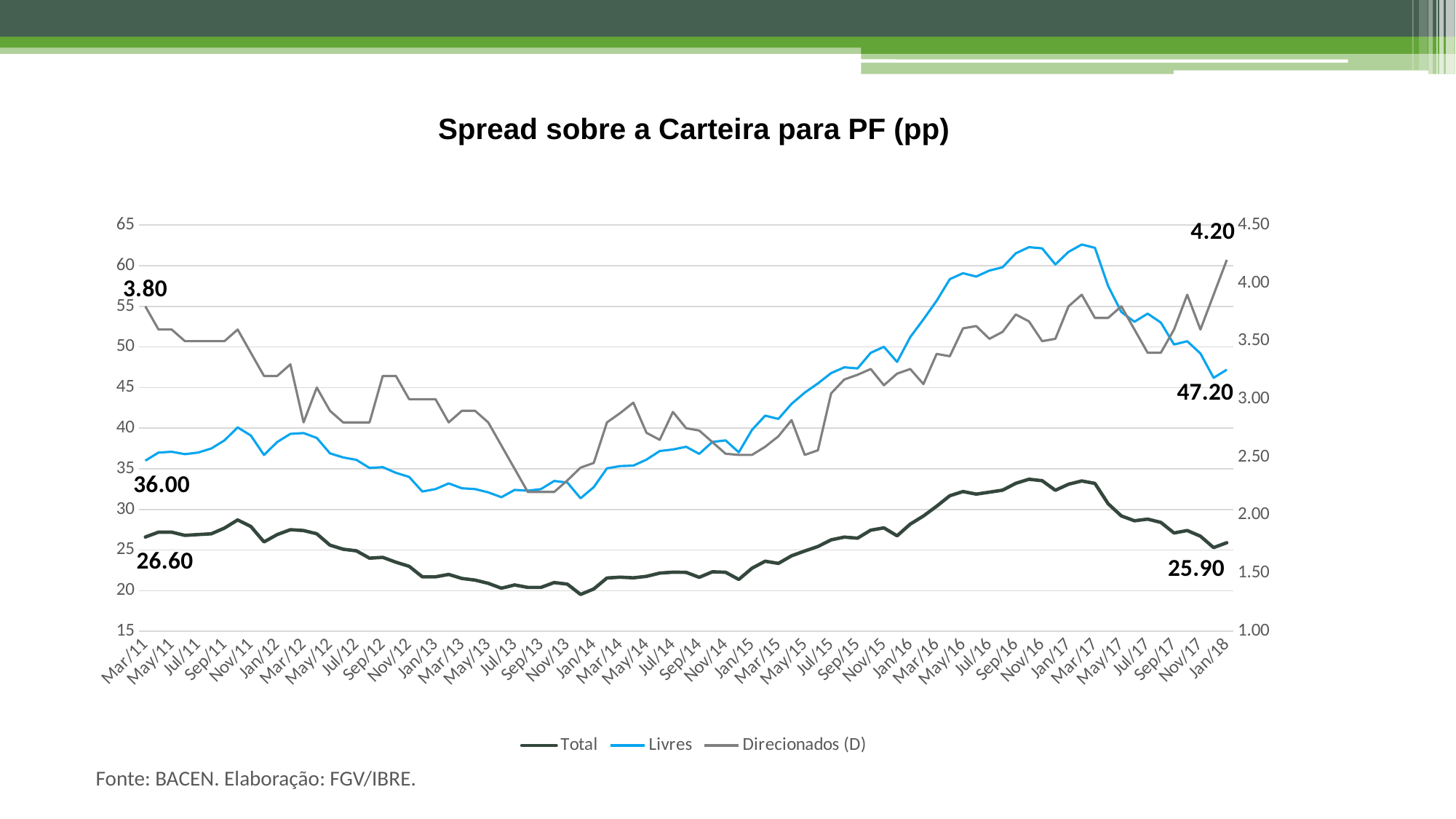

# Spread sobre a Carteira para PF (pp)

### Chart

| Category |  |  |  |
|---|---|---|---|
| 40603 | 26.6 | 36.0 | 3.8 |
| 40634 | 27.2 | 37.0 | 3.6 |
| 40664 | 27.2 | 37.1 | 3.6 |
| 40695 | 26.8 | 36.80000000000001 | 3.5 |
| 40725 | 26.9 | 37.0 | 3.5 |
| 40756 | 27.0 | 37.5 | 3.5 |
| 40787 | 27.7 | 38.5 | 3.5 |
| 40817 | 28.7 | 40.1 | 3.6 |
| 40848 | 27.9 | 39.1 | 3.4 |
| 40878 | 26.0 | 36.7 | 3.2 |
| 40909 | 26.9 | 38.30000000000001 | 3.2 |
| 40940 | 27.5 | 39.30000000000001 | 3.3 |
| 40969 | 27.4 | 39.4 | 2.8 |
| 41000 | 27.0 | 38.80000000000001 | 3.1 |
| 41030 | 25.6 | 36.9 | 2.9 |
| 41061 | 25.1 | 36.4 | 2.8 |
| 41091 | 24.9 | 36.1 | 2.8 |
| 41122 | 24.0 | 35.1 | 2.8 |
| 41153 | 24.1 | 35.2 | 3.2 |
| 41183 | 23.5 | 34.5 | 3.2 |
| 41214 | 23.0 | 34.0 | 3.0 |
| 41244 | 21.7 | 32.2 | 3.0 |
| 41275 | 21.7 | 32.5 | 3.0 |
| 41306 | 22.0 | 33.2 | 2.8 |
| 41334 | 21.5 | 32.6 | 2.9 |
| 41365 | 21.3 | 32.5 | 2.9 |
| 41395 | 20.9 | 32.1 | 2.8 |
| 41426 | 20.3 | 31.5 | 2.6 |
| 41456 | 20.7 | 32.4 | 2.4 |
| 41487 | 20.4 | 32.30000000000001 | 2.2 |
| 41518 | 20.4 | 32.5 | 2.2 |
| 41548 | 21.0 | 33.5 | 2.2 |
| 41579 | 20.8 | 33.30000000000001 | 2.3 |
| 41609 | 19.53 | 31.37 | 2.4099999999999997 |
| 41640 | 20.21 | 32.74 | 2.4499999999999997 |
| 41671 | 21.56 | 35.050000000000004 | 2.8 |
| 41699 | 21.66 | 35.33 | 2.88 |
| 41730 | 21.58 | 35.39 | 2.9699999999999998 |
| 41760 | 21.759999999999998 | 36.13 | 2.71 |
| 41791 | 22.16 | 37.190000000000005 | 2.65 |
| 41821 | 22.27 | 37.379999999999995 | 2.8899999999999997 |
| 41852 | 22.25 | 37.71 | 2.75 |
| 41883 | 21.64 | 36.839999999999996 | 2.73 |
| 41913 | 22.32 | 38.309999999999995 | 2.63 |
| 41944 | 22.259999999999998 | 38.5 | 2.53 |
| 41974 | 21.38 | 37.03 | 2.52 |
| 42005 | 22.759999999999998 | 39.790000000000006 | 2.52 |
| 42036 | 23.62 | 41.54 | 2.59 |
| 42064 | 23.35 | 41.14 | 2.68 |
| 42095 | 24.29 | 42.99 | 2.82 |
| 42125 | 24.88 | 44.379999999999995 | 2.52 |
| 42156 | 25.43 | 45.51 | 2.56 |
| 42186 | 26.25 | 46.78 | 3.05 |
| 42217 | 26.59 | 47.49 | 3.17 |
| 42248 | 26.459999999999997 | 47.349999999999994 | 3.21 |
| 42278 | 27.439999999999998 | 49.27 | 3.2600000000000002 |
| 42309 | 27.73 | 50.02 | 3.12 |
| 42339 | 26.75 | 48.15 | 3.22 |
| 42370 | 28.19 | 51.21 | 3.2600000000000002 |
| 42401 | 29.19 | 53.39 | 3.13 |
| 42430 | 30.39 | 55.68 | 3.3899999999999997 |
| 42461 | 31.68 | 58.339999999999996 | 3.3699999999999997 |
| 42491 | 32.2 | 59.07 | 3.61 |
| 42522 | 31.88 | 58.660000000000004 | 3.63 |
| 42552 | 32.120000000000005 | 59.4 | 3.52 |
| 42583 | 32.370000000000005 | 59.8 | 3.58 |
| 42614 | 33.21 | 61.52 | 3.73 |
| 42644 | 33.71 | 62.28 | 3.67 |
| 42675 | 33.53 | 62.13 | 3.5 |
| 42705 | 32.349999999999994 | 60.15 | 3.52 |
| 42736 | 33.1 | 61.7 | 3.8 |
| 42767 | 33.5 | 62.6 | 3.9 |
| 42795 | 33.2 | 62.2 | 3.7 |
| 42826 | 30.7 | 57.5 | 3.7 |
| 42856 | 29.2 | 54.3 | 3.8 |
| 42887 | 28.6 | 53.1 | 3.6 |
| 42917 | 28.8 | 54.1 | 3.4 |
| 42948 | 28.4 | 53.0 | 3.4 |
| 42979 | 27.1 | 50.3 | 3.6 |
| 43009 | 27.4 | 50.7 | 3.9 |
| 43040 | 26.7 | 49.2 | 3.6 |
| 43070 | 25.3 | 46.2 | 3.9 |
| 43101 | 25.9 | 47.2 | 4.2 |
Fonte: BACEN. Elaboração: FGV/IBRE.